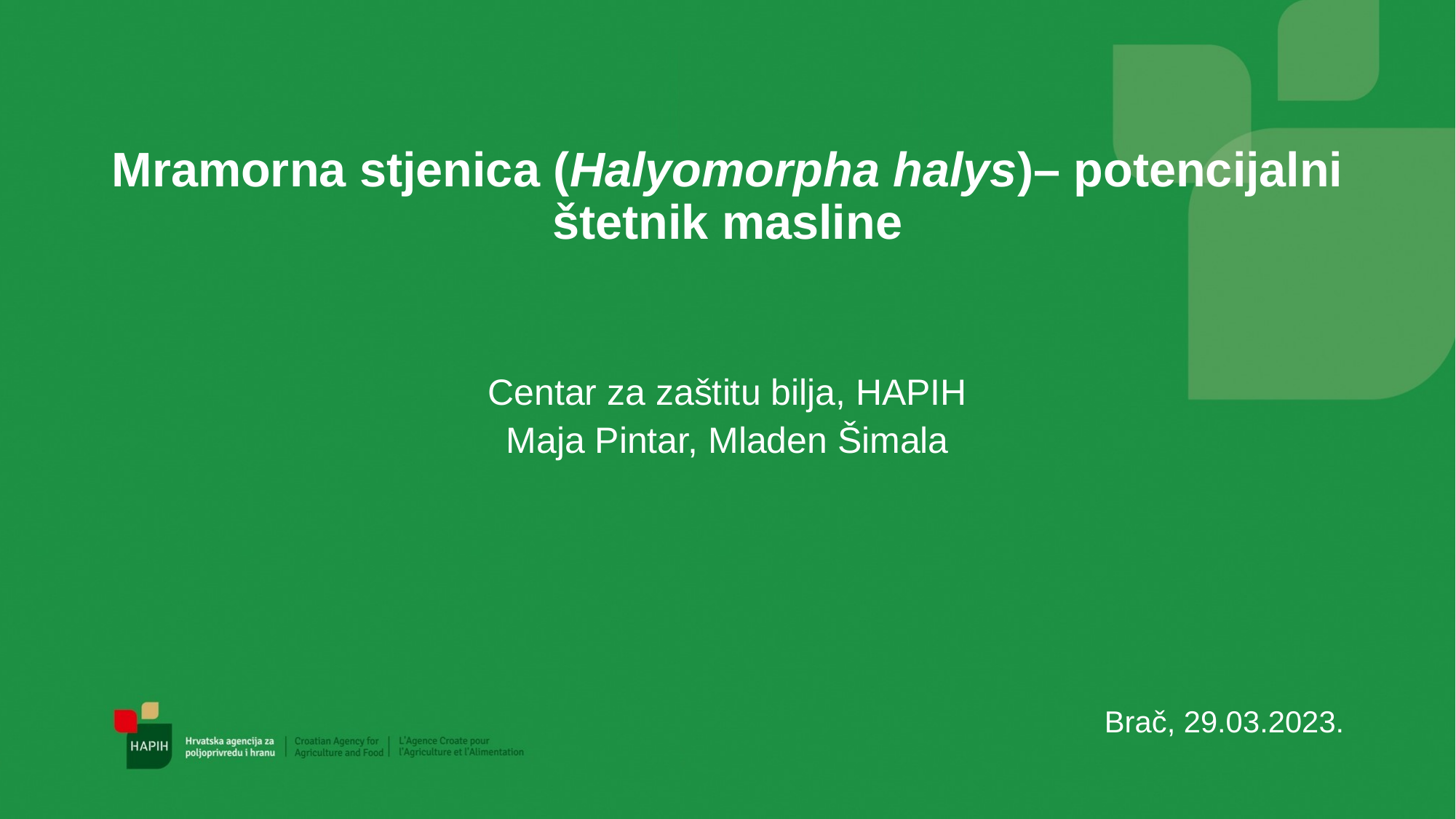

# Mramorna stjenica (Halyomorpha halys)– potencijalni štetnik masline
Centar za zaštitu bilja, HAPIH
Maja Pintar, Mladen Šimala
Brač, 29.03.2023.